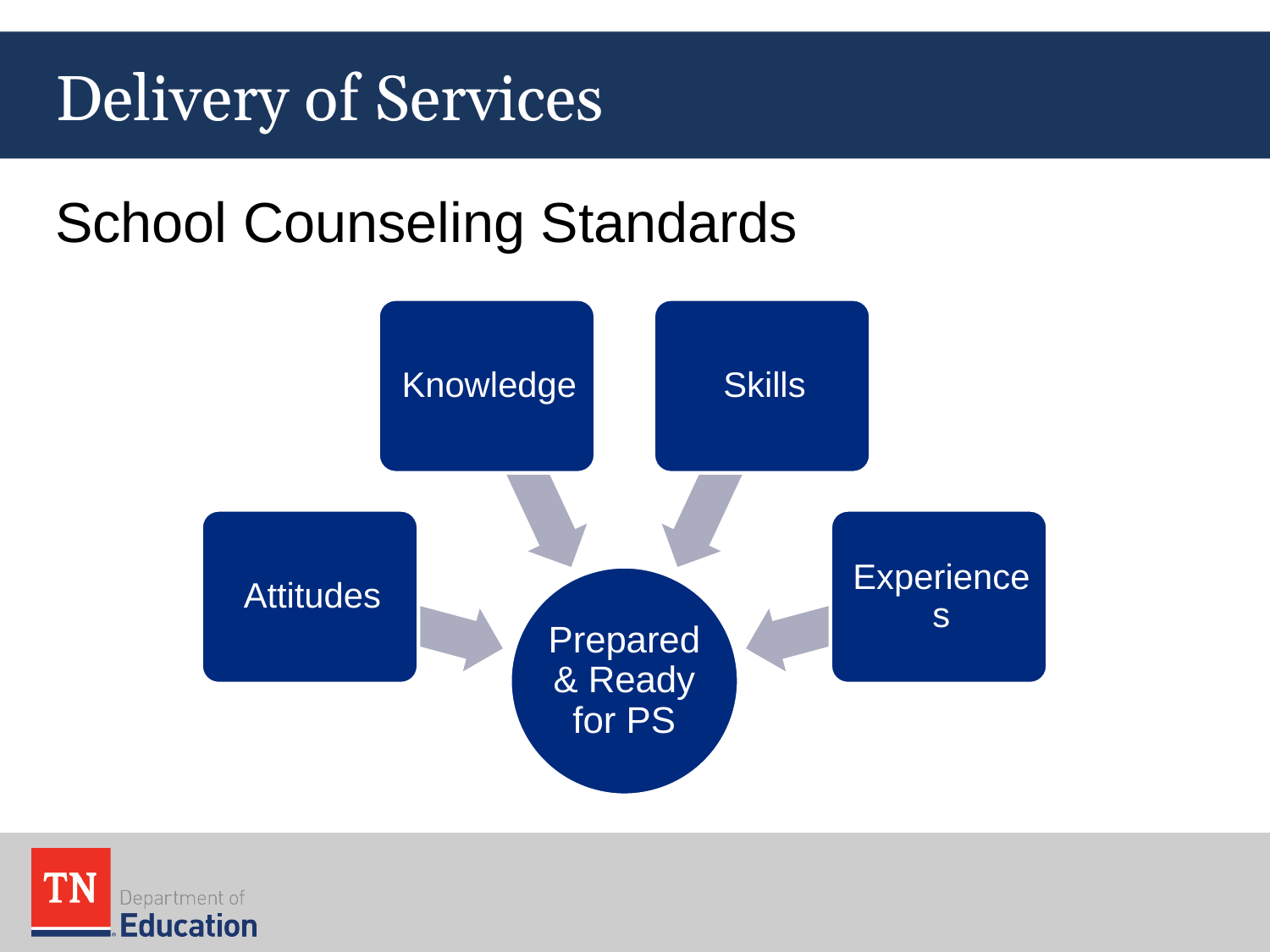

# Delivery of Services
School Counseling Standards

Prepared & Ready for PS
Attitudes
Knowledge
Skills
Experiences